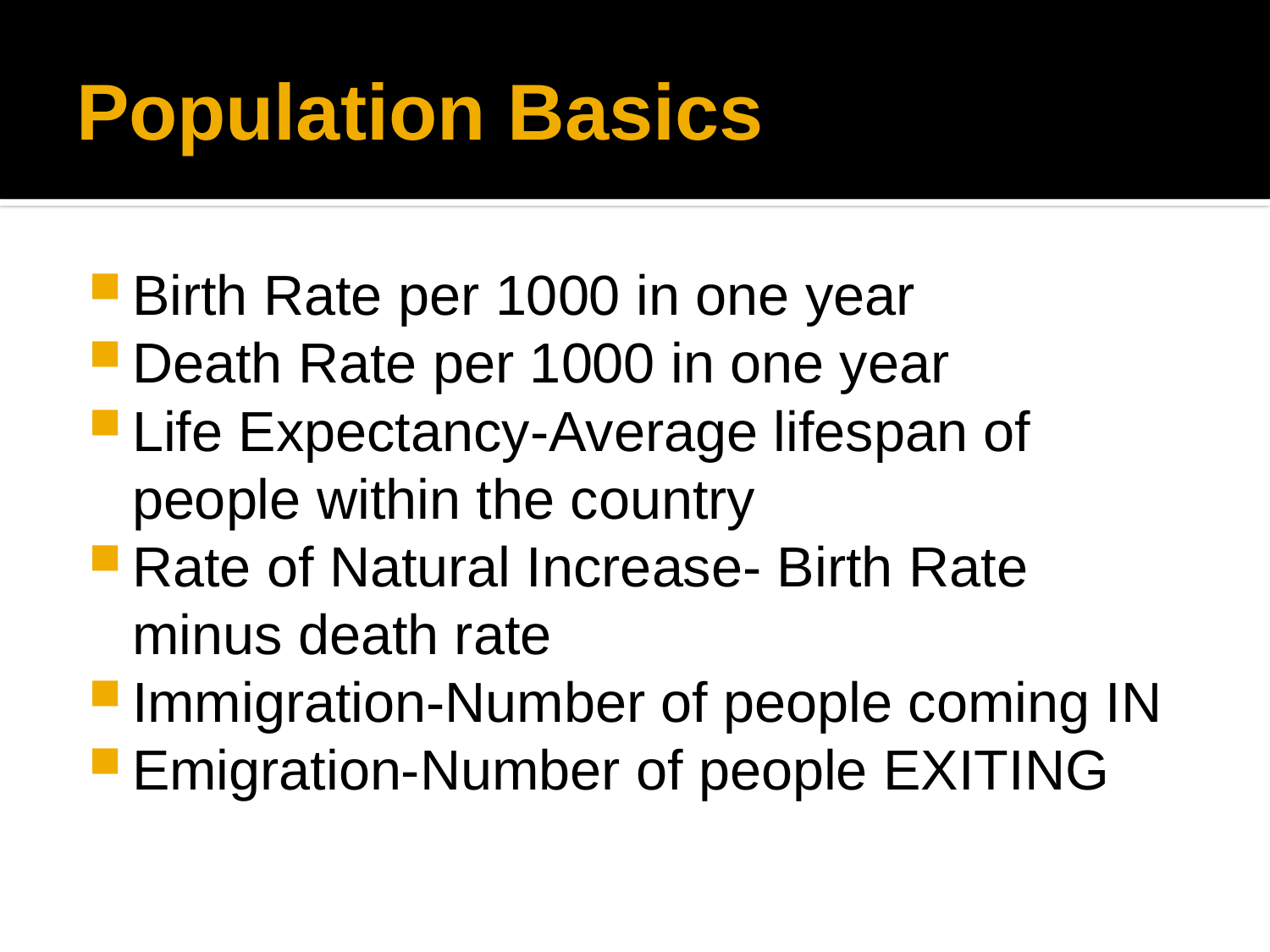

# Population Basics
Birth Rate per 1000 in one year
Death Rate per 1000 in one year
Life Expectancy-Average lifespan of people within the country
Rate of Natural Increase- Birth Rate minus death rate
Immigration-Number of people coming IN
Emigration-Number of people EXITING